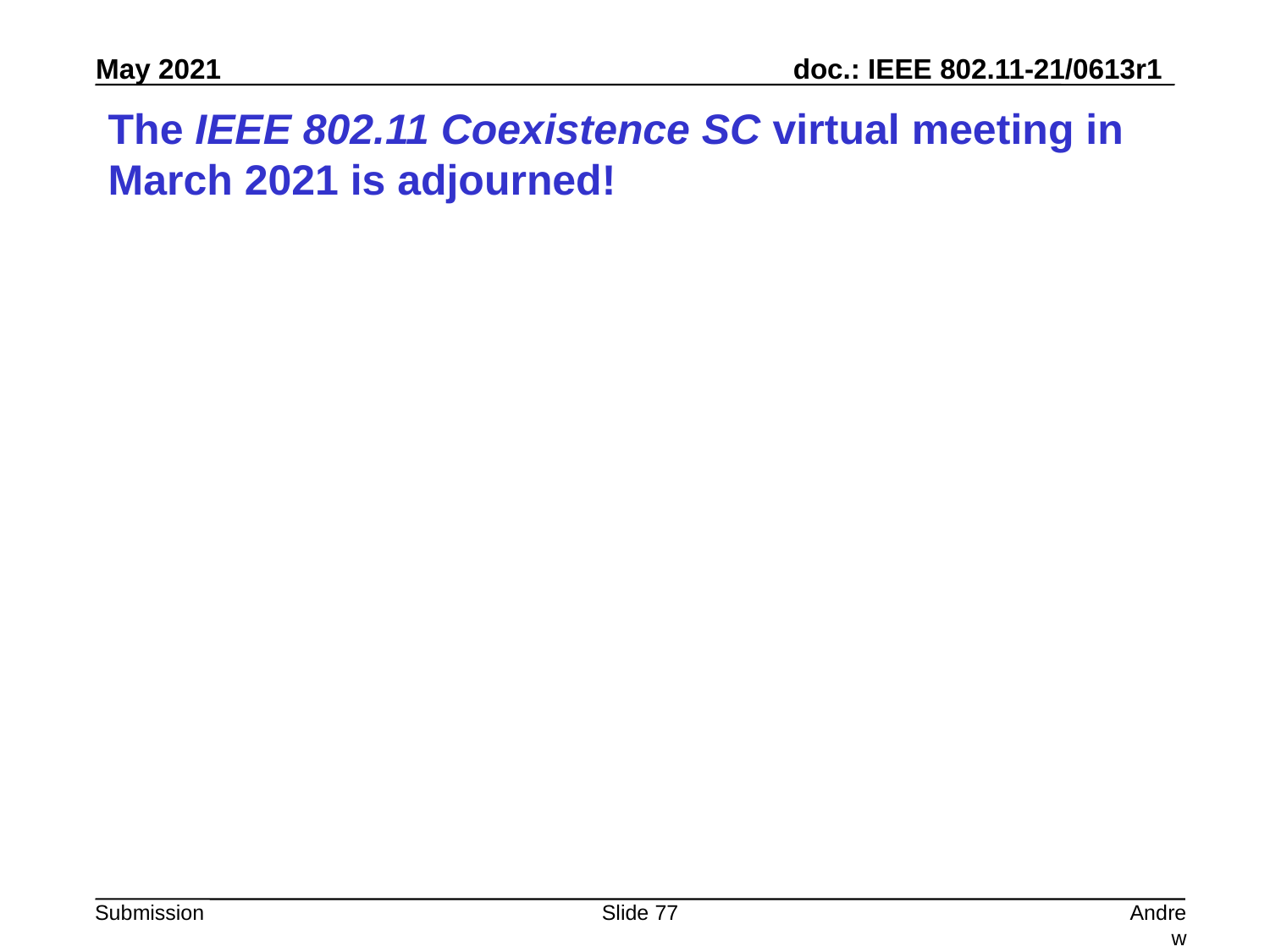

# The IEEE 802.11 Coexistence SC virtual meeting in March 2021 is adjourned!

Slide 77
Andrew Myles, Cisco